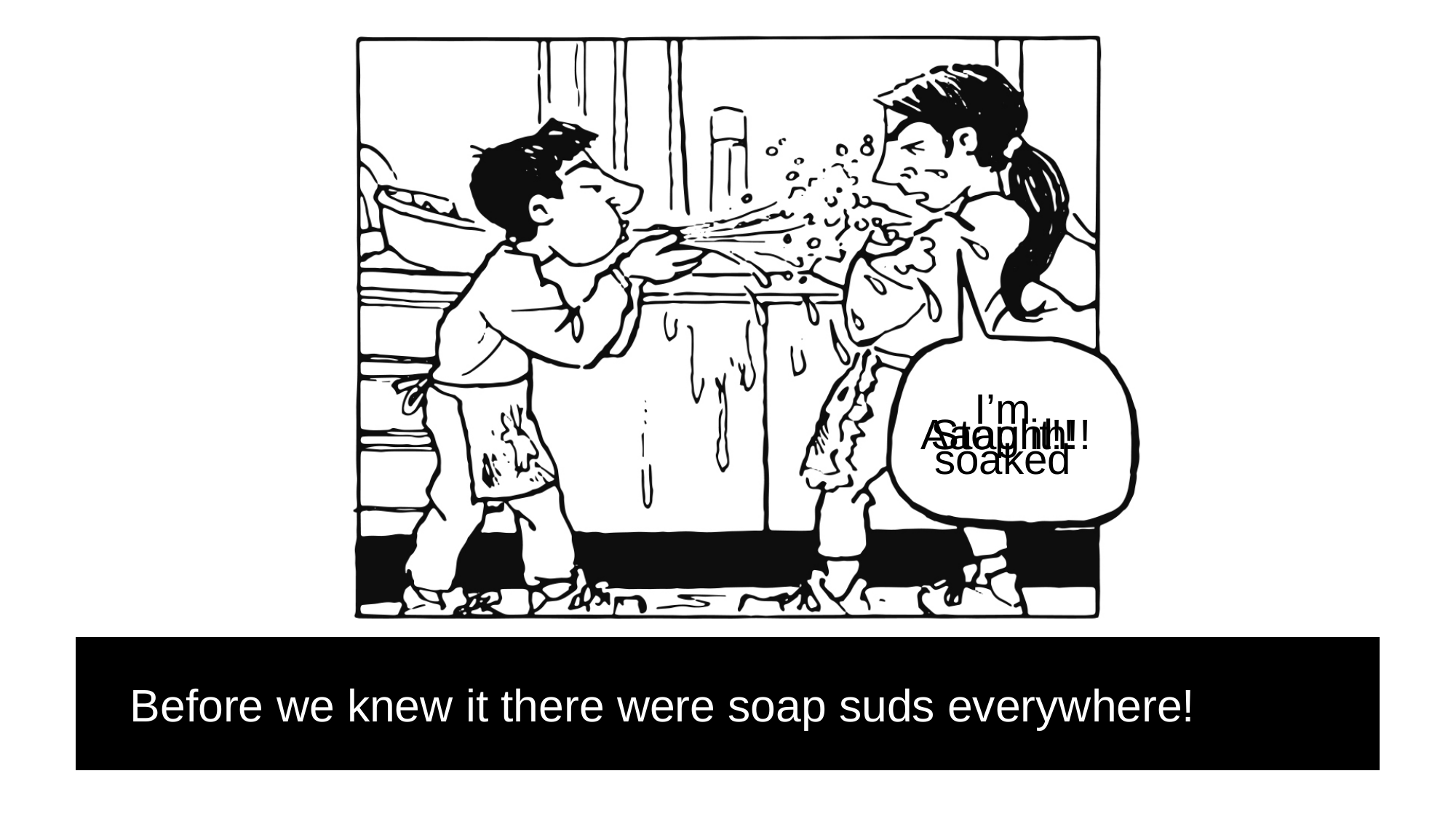

I’m
soaked!
I’m soaked
Aaaghh!!
Aaaghh!!
Stop it!!
Before we knew it there were soap suds everywhere!